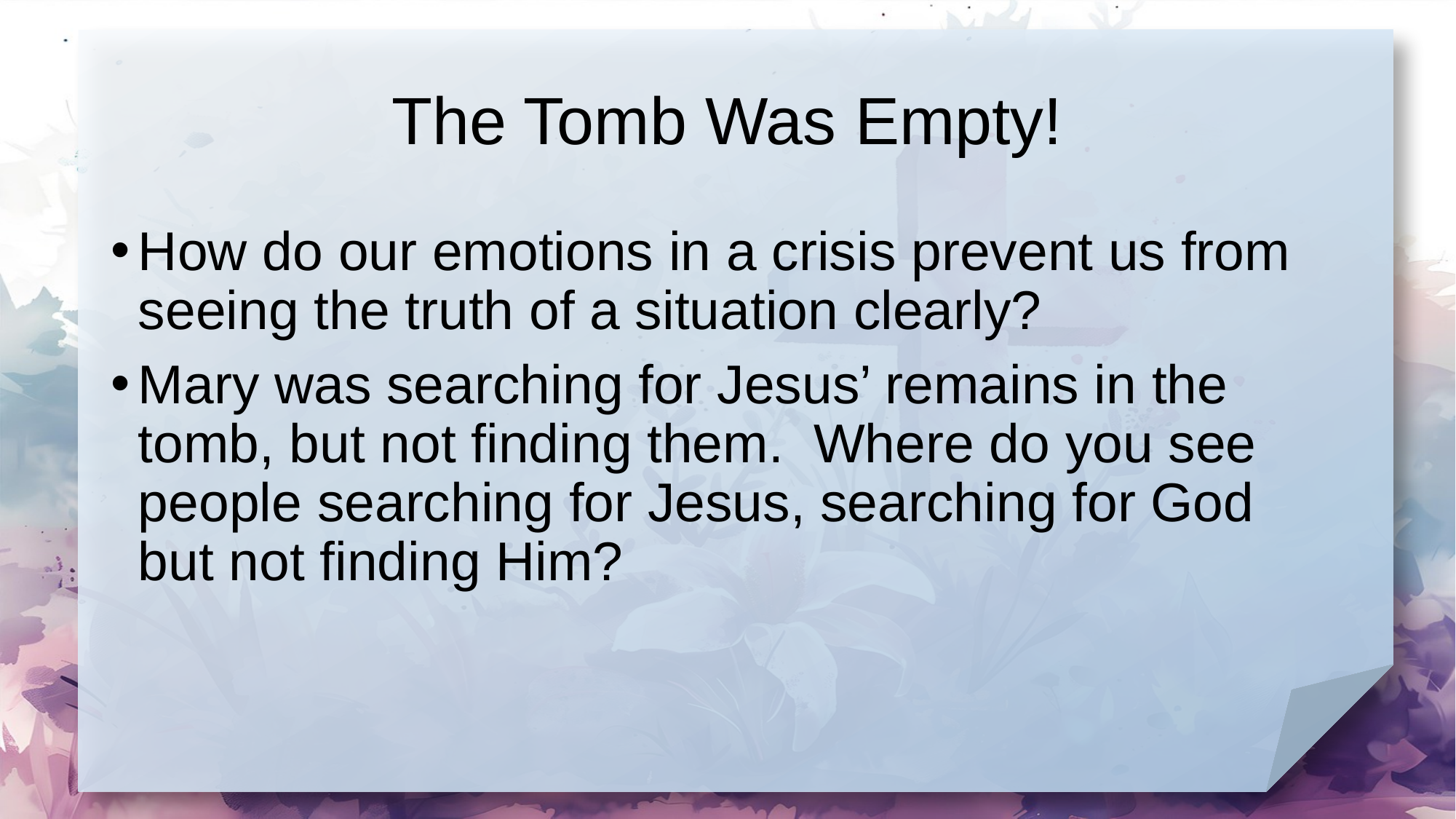

# The Tomb Was Empty!
How do our emotions in a crisis prevent us from seeing the truth of a situation clearly?
Mary was searching for Jesus’ remains in the tomb, but not finding them.  Where do you see people searching for Jesus, searching for God but not finding Him?